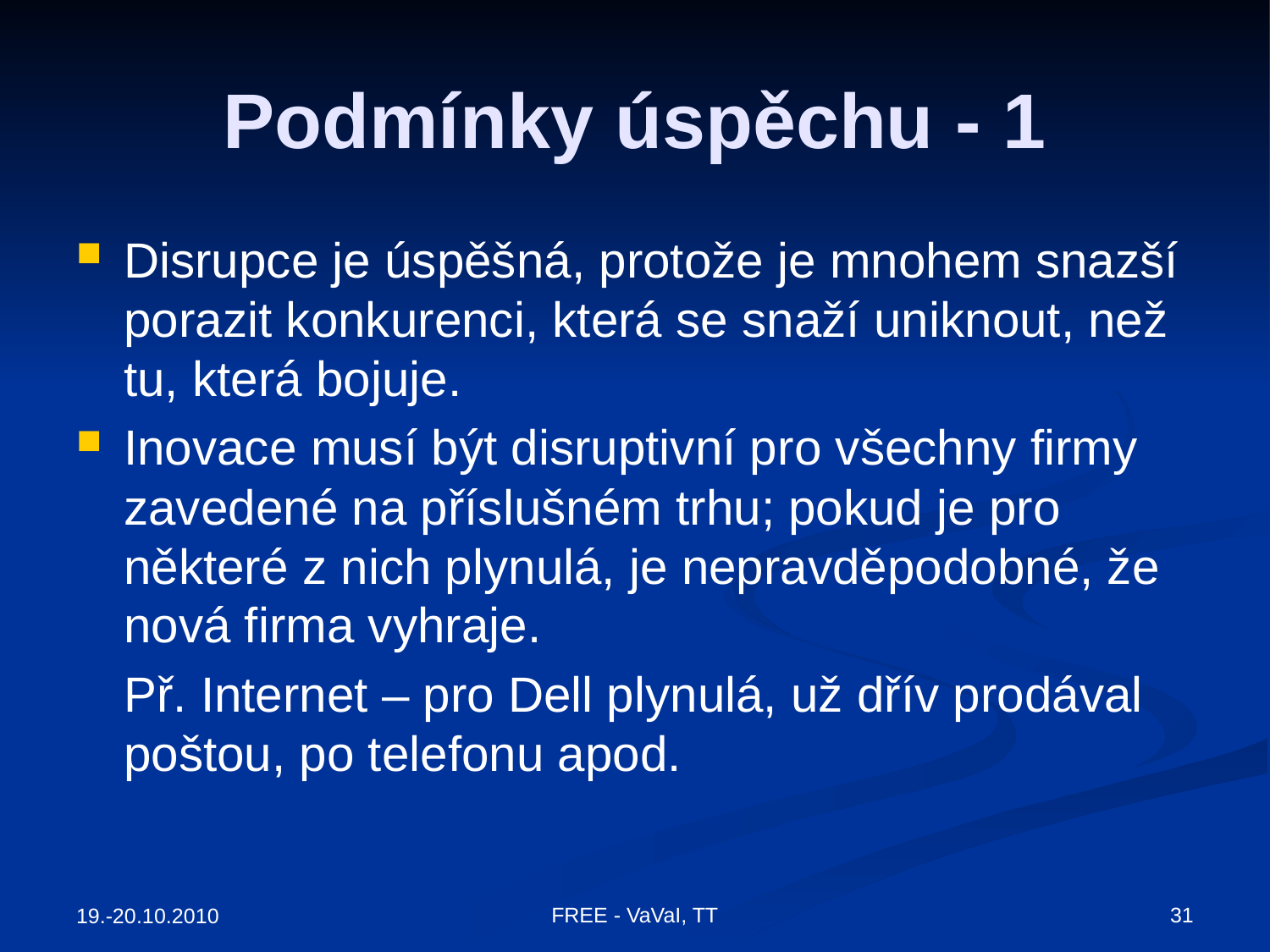

# Podmínky úspěchu - 1
Disrupce je úspěšná, protože je mnohem snazší porazit konkurenci, která se snaží uniknout, než tu, která bojuje.
Inovace musí být disruptivní pro všechny firmy zavedené na příslušném trhu; pokud je pro některé z nich plynulá, je nepravděpodobné, že nová firma vyhraje.
	Př. Internet – pro Dell plynulá, už dřív prodával poštou, po telefonu apod.
FREE - VaVaI, TT
31
19.-20.10.2010